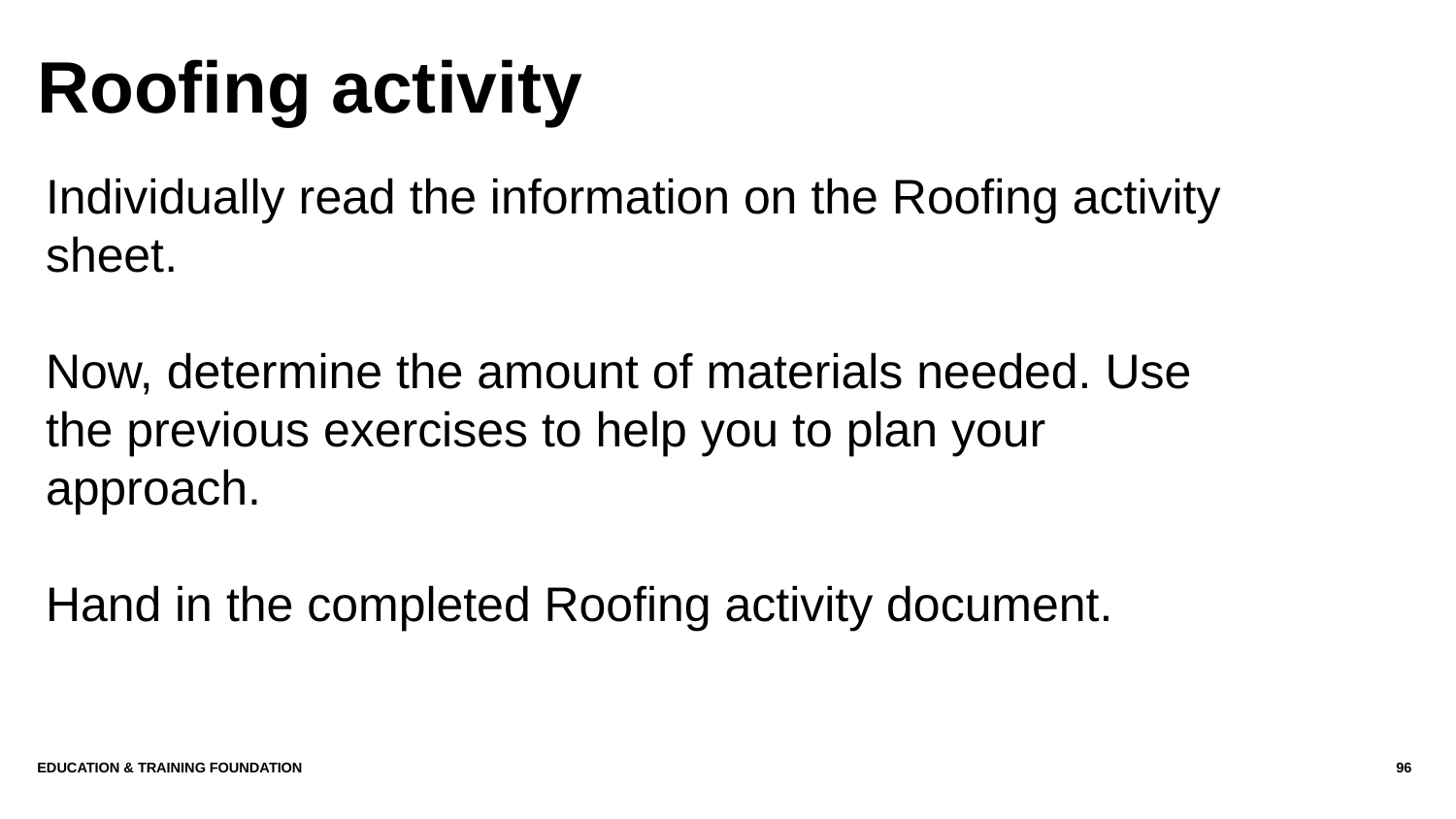

# Roofing activity
Individually read the information on the Roofing activity sheet.

Now, determine the amount of materials needed. Use the previous exercises to help you to plan your approach.

Hand in the completed Roofing activity document.
Education & Training Foundation
96